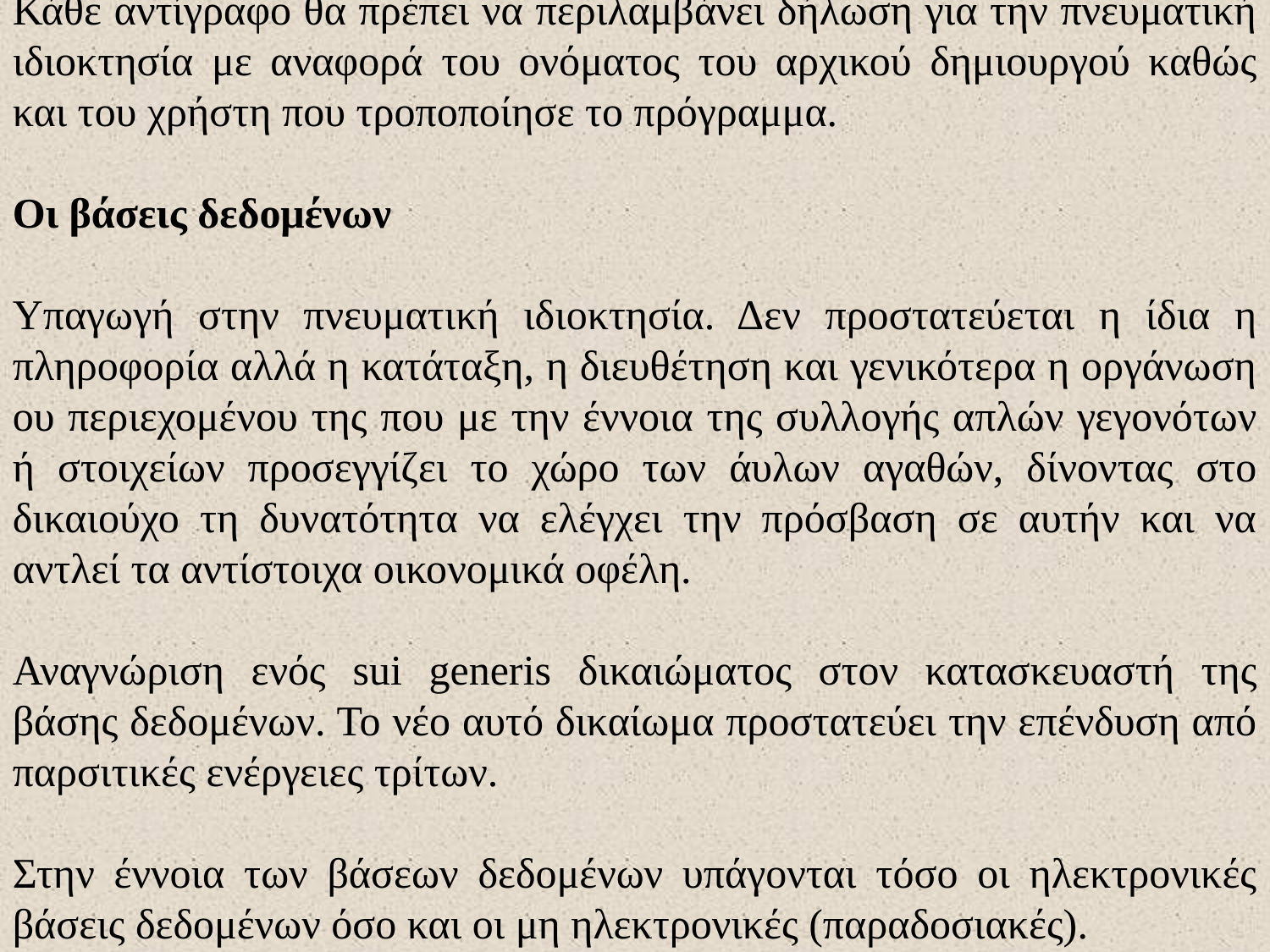

Κάθε αντίγραφο θα πρέπει να περιλαμβάνει δήλωση για την πνευματική ιδιοκτησία με αναφορά του ονόματος του αρχικού δημιουργού καθώς και του χρήστη που τροποποίησε το πρόγραμμα.

Οι βάσεις δεδομένων

Υπαγωγή στην πνευματική ιδιοκτησία. Δεν προστατεύεται η ίδια η πληροφορία αλλά η κατάταξη, η διευθέτηση και γενικότερα η οργάνωση ου περιεχομένου της που με την έννοια της συλλογής απλών γεγονότων ή στοιχείων προσεγγίζει το χώρο των άυλων αγαθών, δίνοντας στο δικαιούχο τη δυνατότητα να ελέγχει την πρόσβαση σε αυτήν και να αντλεί τα αντίστοιχα οικονομικά οφέλη.

Αναγνώριση ενός sui generis δικαιώματος στον κατασκευαστή της βάσης δεδομένων. Το νέο αυτό δικαίωμα προστατεύει την επένδυση από παρσιτικές ενέργειες τρίτων.

Στην έννοια των βάσεων δεδομένων υπάγονται τόσο οι ηλεκτρονικές βάσεις δεδομένων όσο και οι μη ηλεκτρονικές (παραδοσιακές).